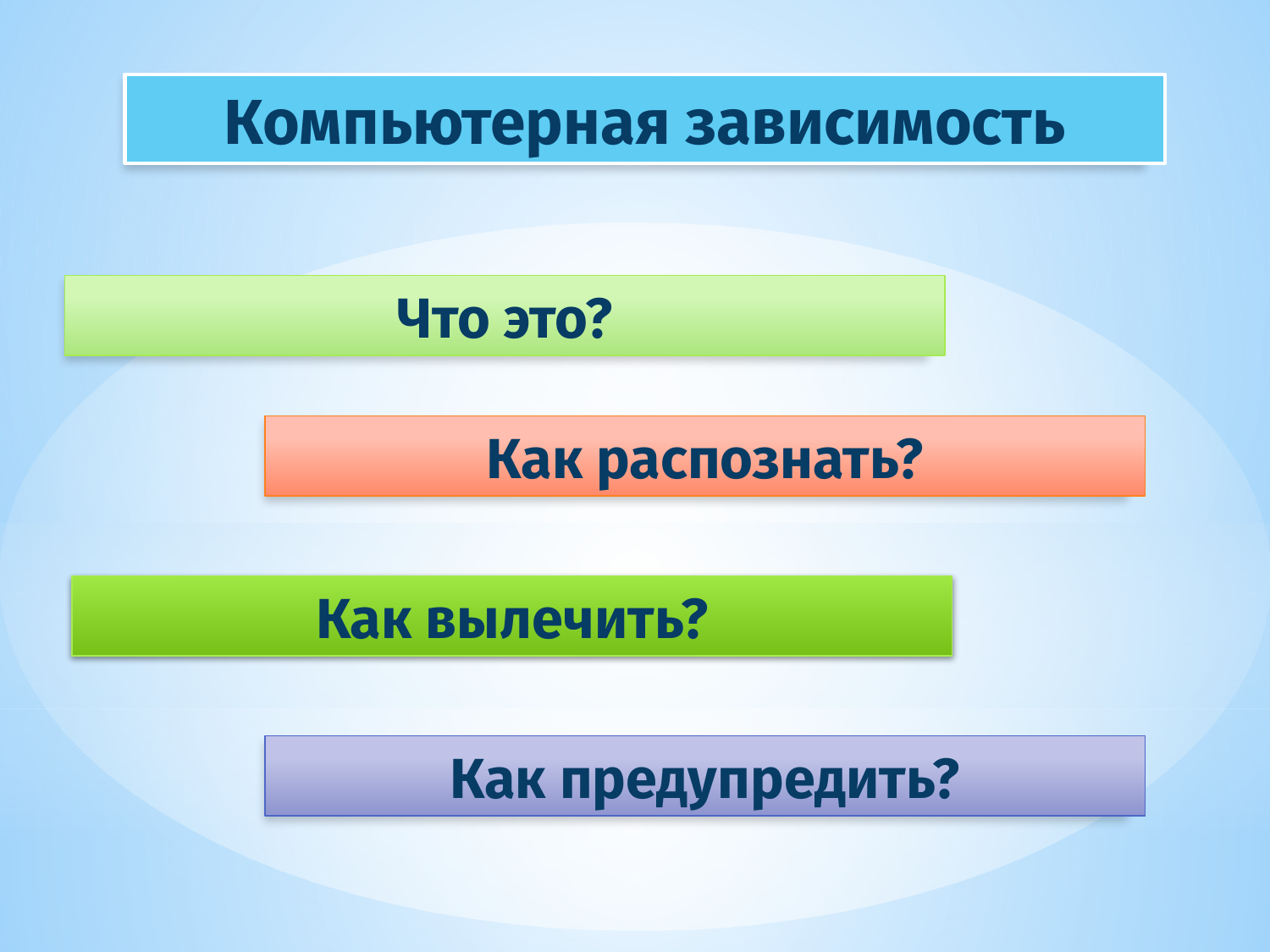

Компьютерная зависимость
Что это?
Как распознать?
Как вылечить?
Как предупредить?